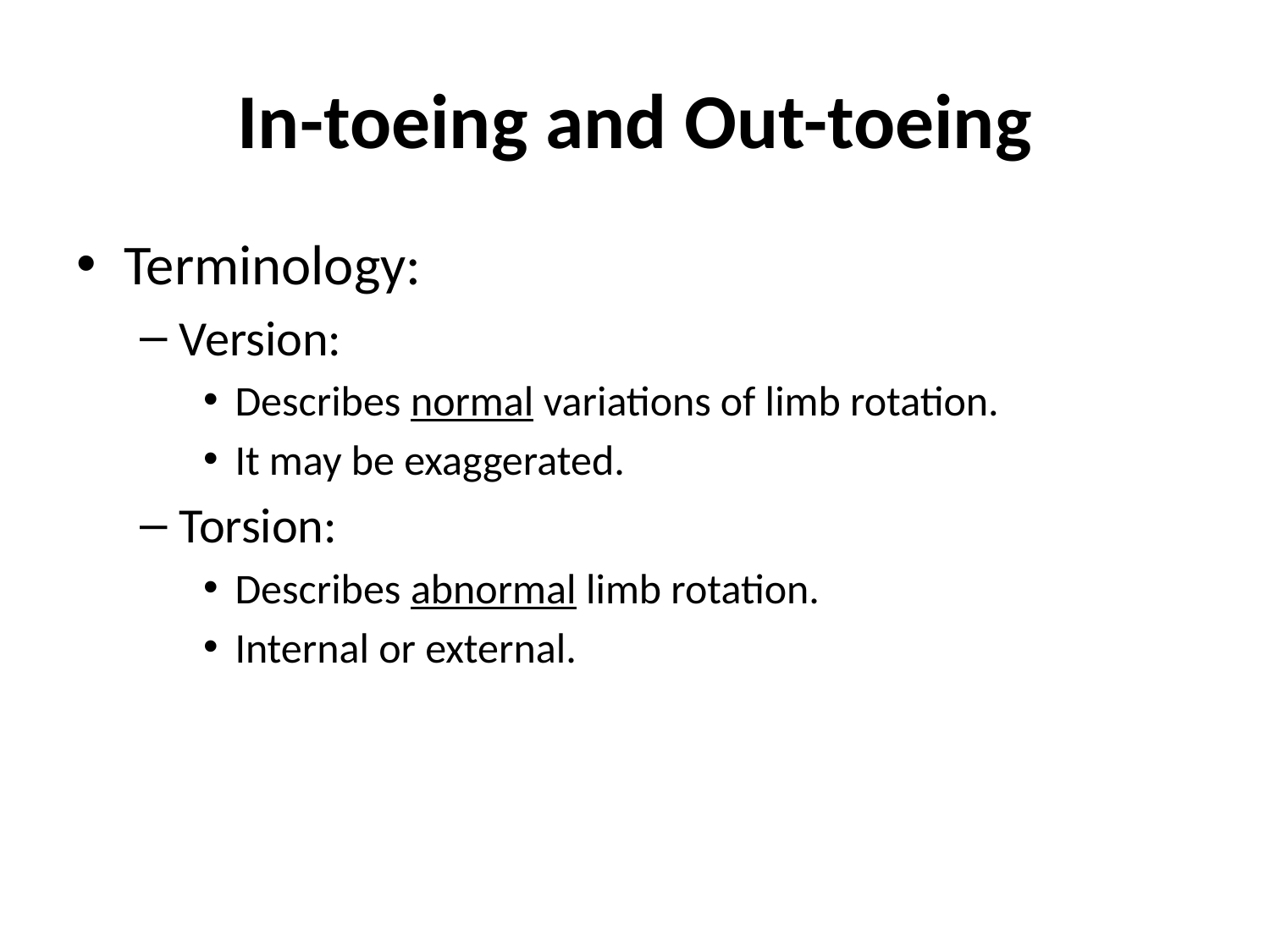

# In-toeing and Out-toeing
Terminology:
Version:
Describes normal variations of limb rotation.
It may be exaggerated.
Torsion:
Describes abnormal limb rotation.
Internal or external.